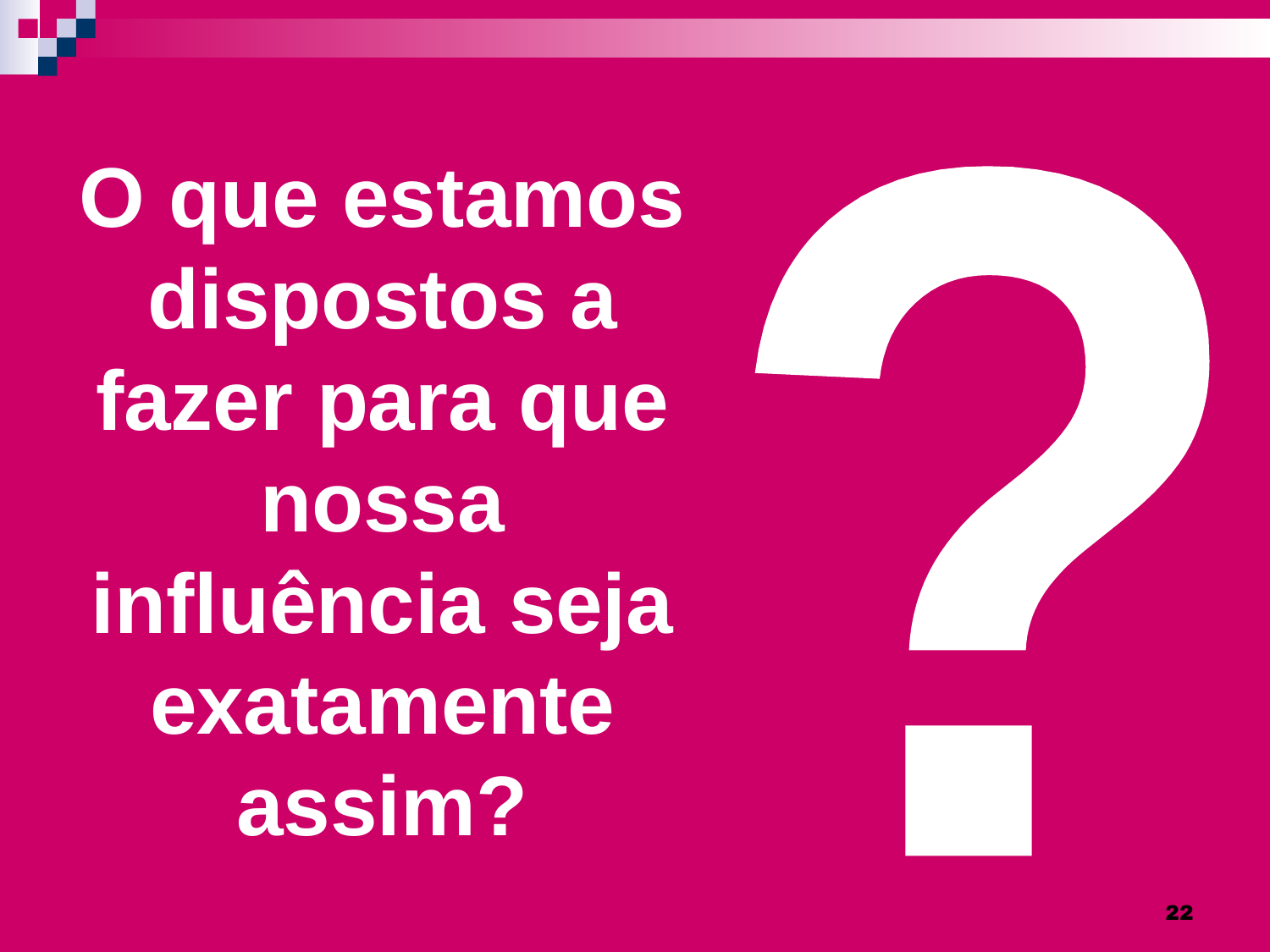

O que estamos dispostos a fazer para que nossa influência seja exatamente assim?
?
22